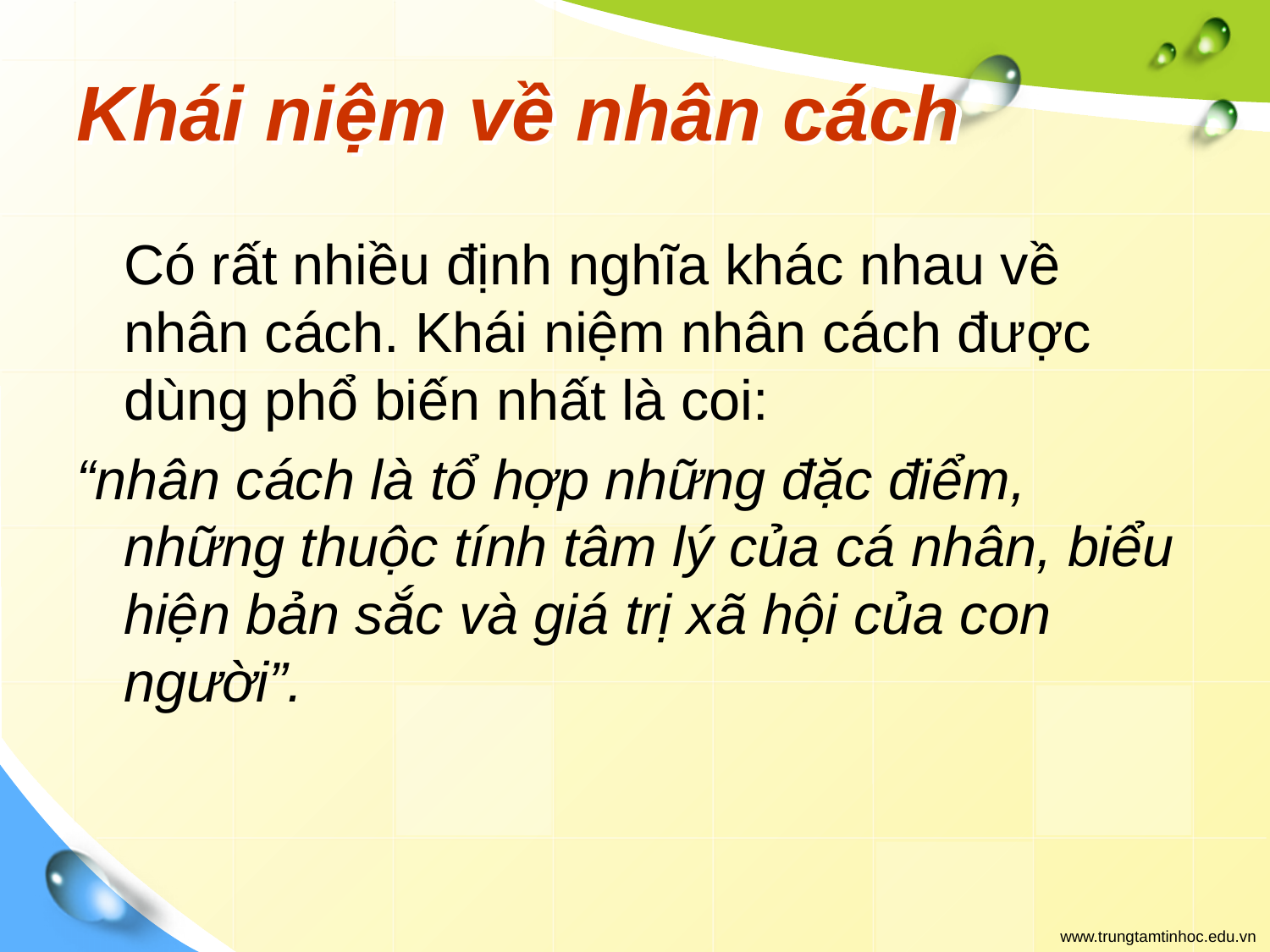

# Khái niệm về nhân cách
	Có rất nhiều định nghĩa khác nhau về nhân cách. Khái niệm nhân cách được dùng phổ biến nhất là coi:
“nhân cách là tổ hợp những đặc điểm, những thuộc tính tâm lý của cá nhân, biểu hiện bản sắc và giá trị xã hội của con người”.